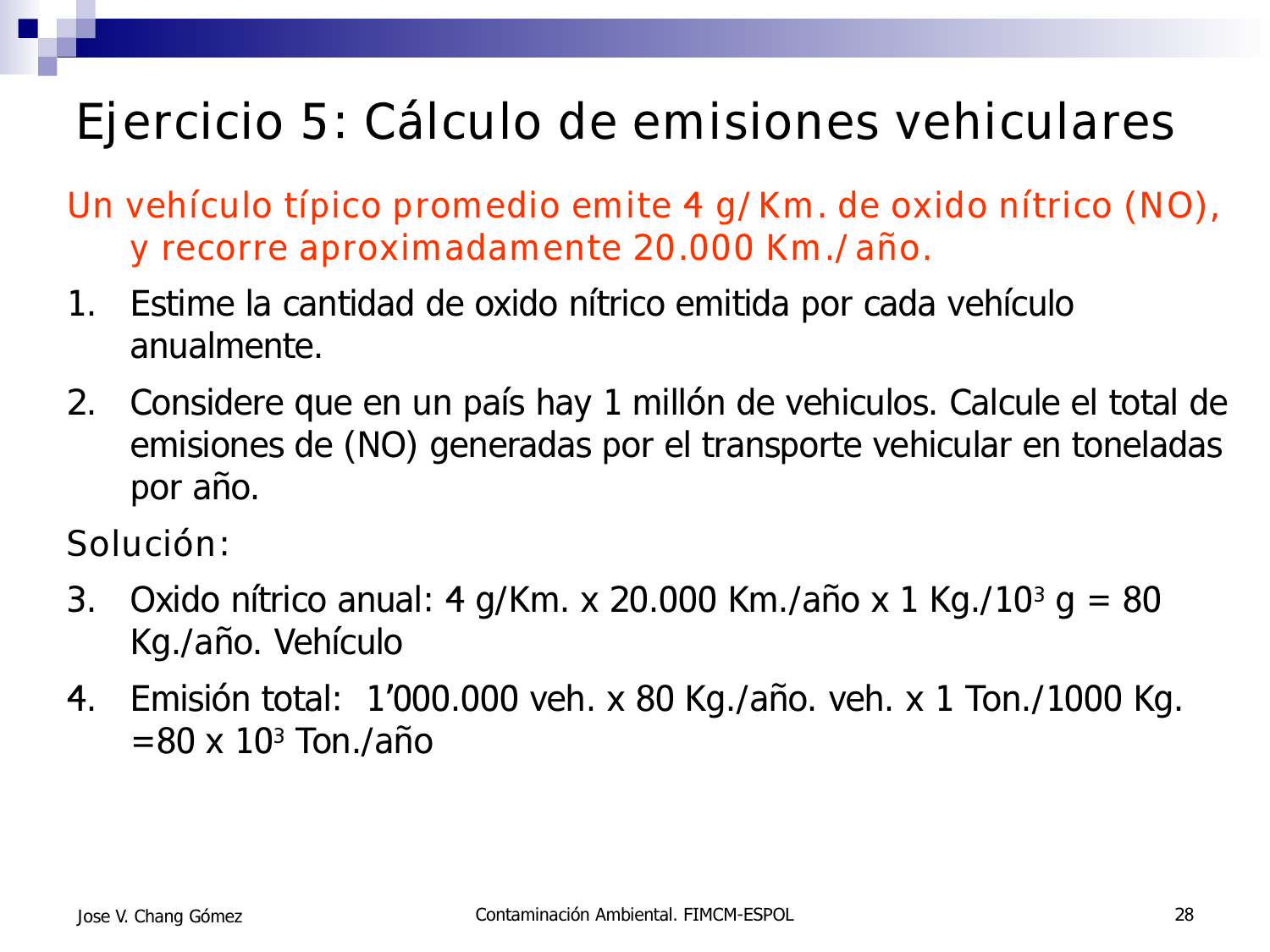

# Ejercicio 5: Cálculo de emisiones vehiculares
Un vehículo típico promedio emite 4 g/Km. de oxido nítrico (NO), y recorre aproximadamente 20.000 Km./año.
Estime la cantidad de oxido nítrico emitida por cada vehículo anualmente.
Considere que en un país hay 1 millón de vehiculos. Calcule el total de emisiones de (NO) generadas por el transporte vehicular en toneladas por año.
Solución:
Oxido nítrico anual: 4 g/Km. x 20.000 Km./año x 1 Kg./103 g = 80 Kg./año. Vehículo
Emisión total:  1’000.000 veh. x 80 Kg./año. veh. x 1 Ton./1000 Kg. =80 x 103 Ton./año

Jose V. Chang Gómez
Contaminación Ambiental. FIMCM-ESPOL
28